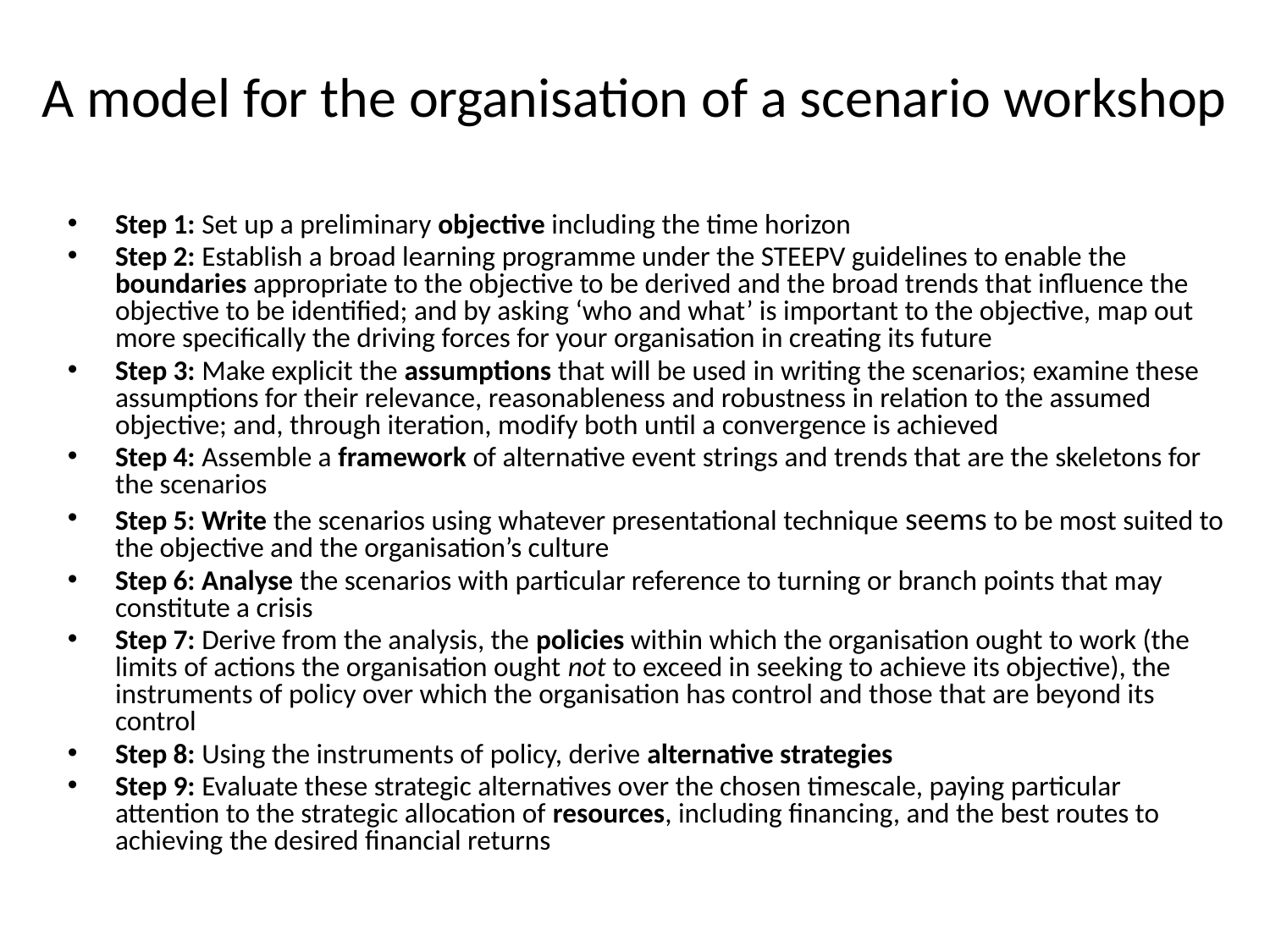

# A model for the organisation of a scenario workshop
Step 1: Set up a preliminary objective including the time horizon
Step 2: Establish a broad learning programme under the STEEPV guidelines to enable the boundaries appropriate to the objective to be derived and the broad trends that influence the objective to be identified; and by asking ‘who and what’ is important to the objective, map out more specifically the driving forces for your organisation in creating its future
Step 3: Make explicit the assumptions that will be used in writing the scenarios; examine these assumptions for their relevance, reasonableness and robustness in relation to the assumed objective; and, through iteration, modify both until a convergence is achieved
Step 4: Assemble a framework of alternative event strings and trends that are the skeletons for the scenarios
Step 5: Write the scenarios using whatever presentational technique seems to be most suited to the objective and the organisation’s culture
Step 6: Analyse the scenarios with particular reference to turning or branch points that may constitute a crisis
Step 7: Derive from the analysis, the policies within which the organisation ought to work (the limits of actions the organisation ought not to exceed in seeking to achieve its objective), the instruments of policy over which the organisation has control and those that are beyond its control
Step 8: Using the instruments of policy, derive alternative strategies
Step 9: Evaluate these strategic alternatives over the chosen timescale, paying particular attention to the strategic allocation of resources, including financing, and the best routes to achieving the desired financial returns